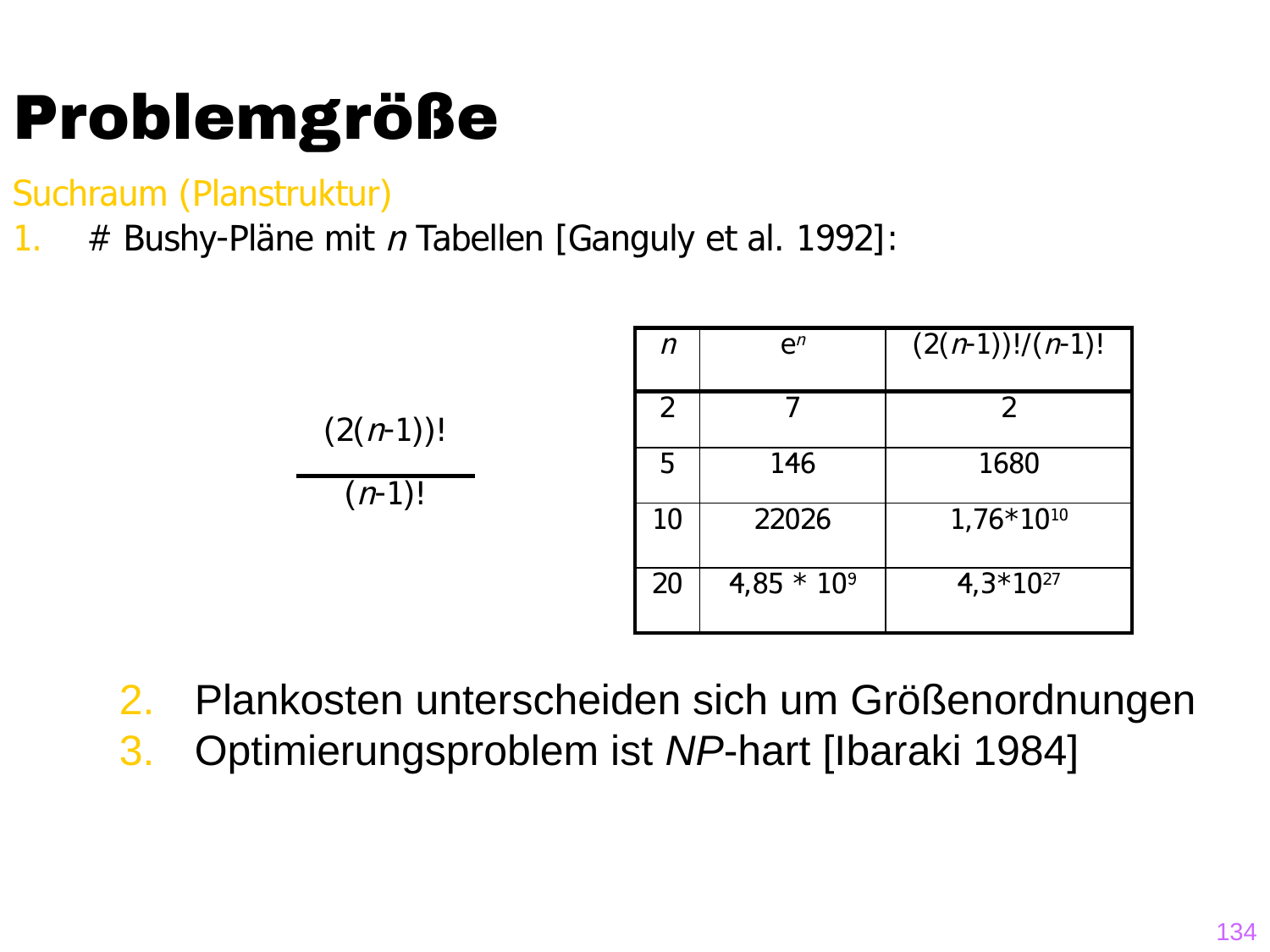

# Problemgröße
Suchraum (Planstruktur)
# Bushy-Pläne mit n Tabellen [Ganguly et al. 1992]:
| n | en | (2(n-1))!/(n-1)! |
| --- | --- | --- |
| 2 | 7 | 2 |
| 5 | 146 | 1680 |
| 10 | 22026 | 1,76\*1010 |
| 20 | 4,85 \* 109 | 4,3\*1027 |
| (2(n-1))! |
| --- |
| (n-1)! |
 Plankosten unterscheiden sich um Größenordnungen
 Optimierungsproblem ist NP-hart [Ibaraki 1984]
134